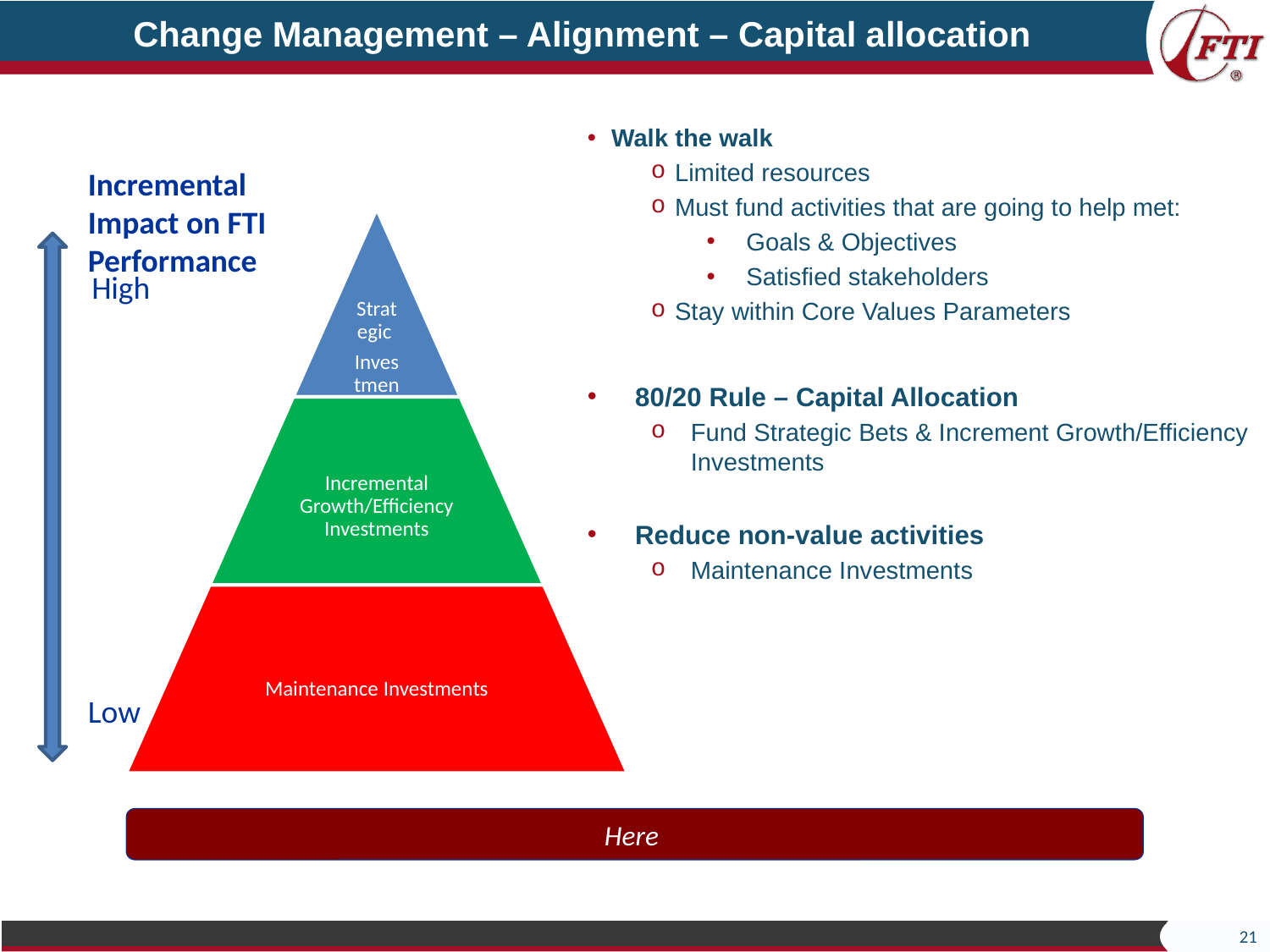

# Change Management – Alignment – Capital allocation
Walk the walk
Limited resources
Must fund activities that are going to help met:
Goals & Objectives
Satisfied stakeholders
Stay within Core Values Parameters

80/20 Rule – Capital Allocation
Fund Strategic Bets & Increment Growth/Efficiency Investments

Reduce non-value activities
Maintenance Investments

         High

Incremental Impact on FTI Performance

Strategic
Investments
Incremental Growth/Efficiency Investments
Maintenance Investments

Low
Here
21